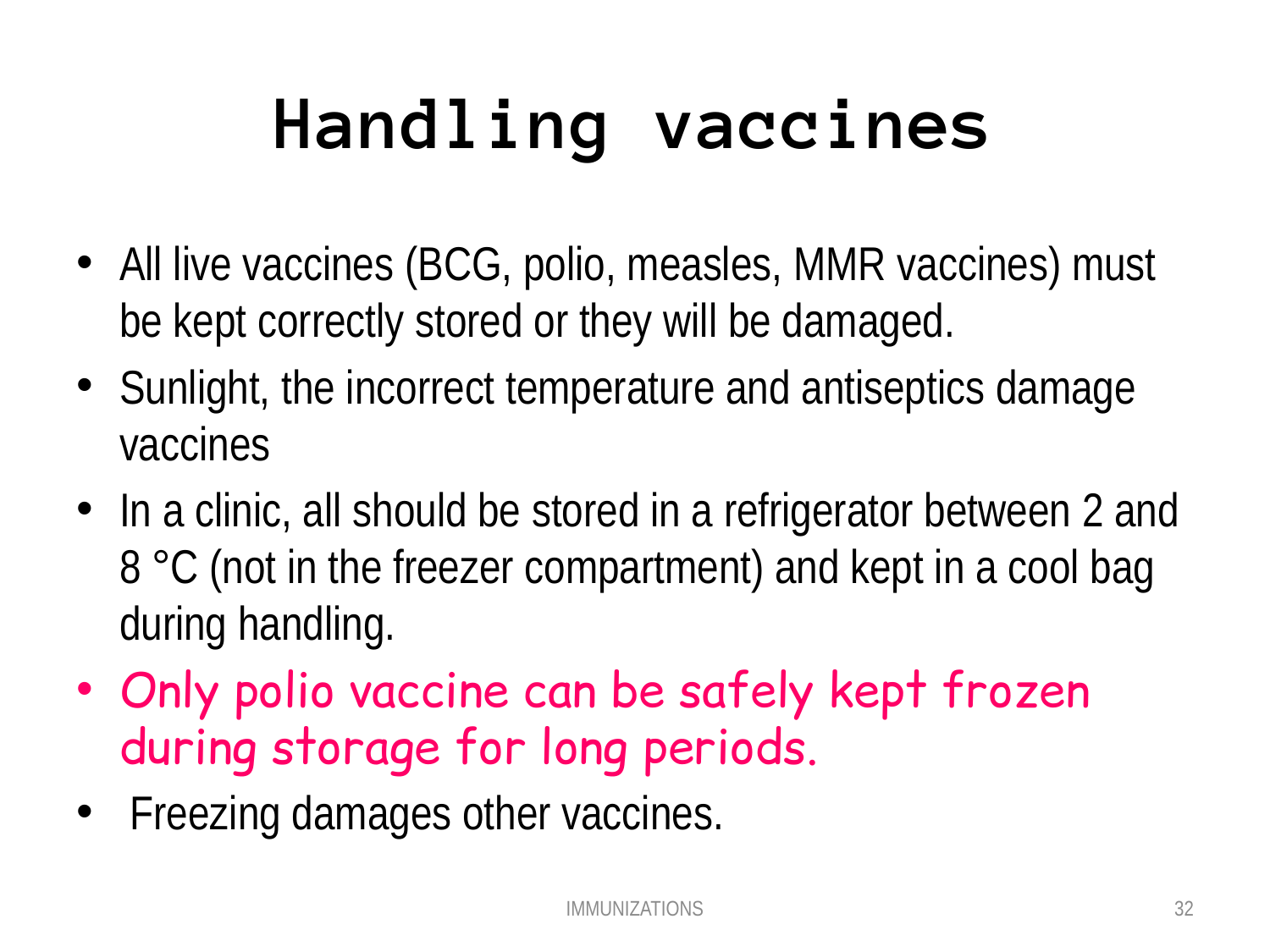

# Handling vaccines
All live vaccines (BCG, polio, measles, MMR vaccines) must be kept correctly stored or they will be damaged.
Sunlight, the incorrect temperature and antiseptics damage vaccines
In a clinic, all should be stored in a refrigerator between 2 and 8 °C (not in the freezer compartment) and kept in a cool bag during handling.
Only polio vaccine can be safely kept frozen during storage for long periods.
 Freezing damages other vaccines.
IMMUNIZATIONS
32